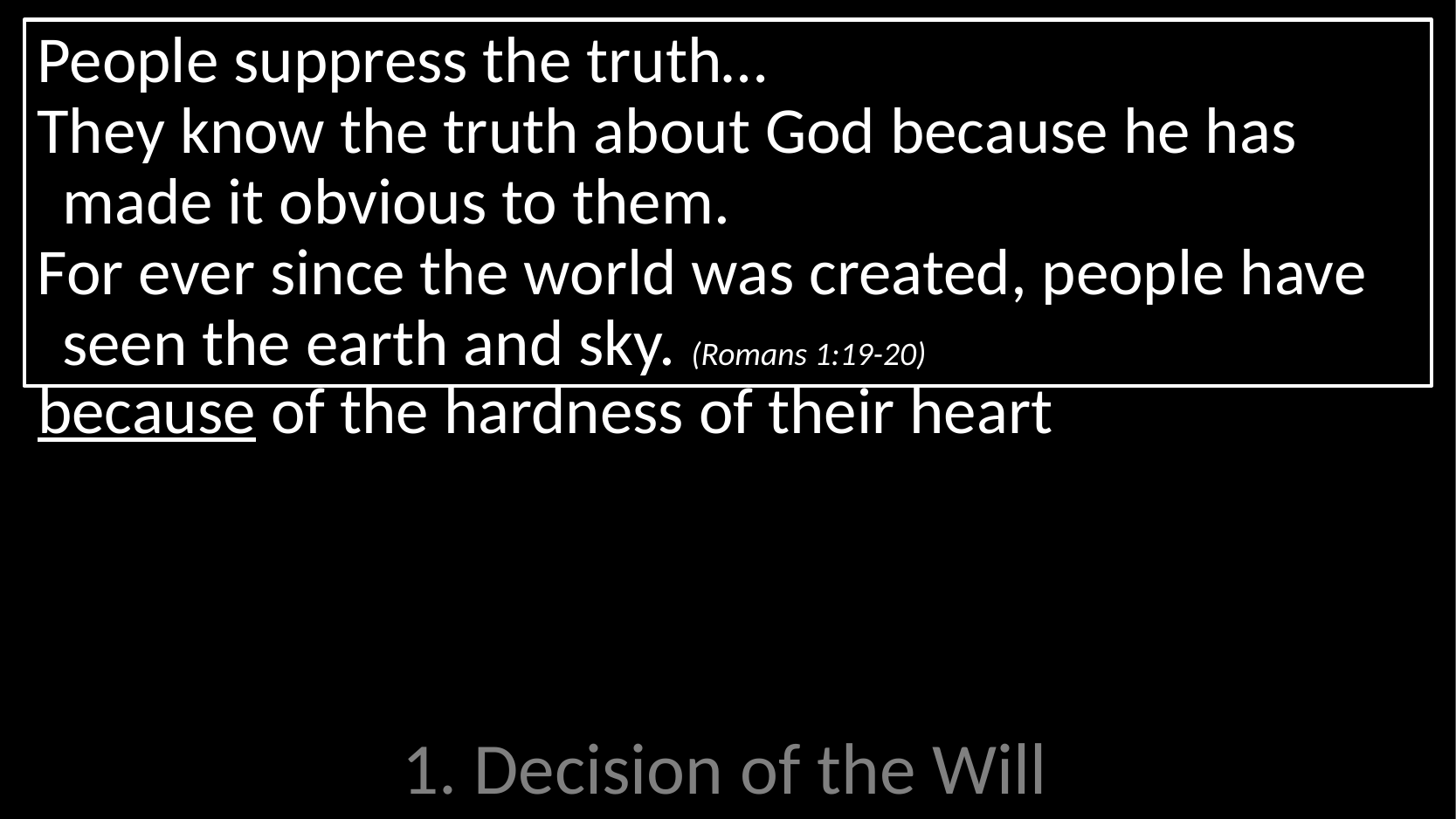

in the futility of their mind,
being darkened in their understanding,
excluded from the life of God
because of the ignorance that is in them,
because of the hardness of their heart
People suppress the truth…
They know the truth about God because he has made it obvious to them.
For ever since the world was created, people have seen the earth and sky. (Romans 1:19-20)
# 1. Decision of the Will